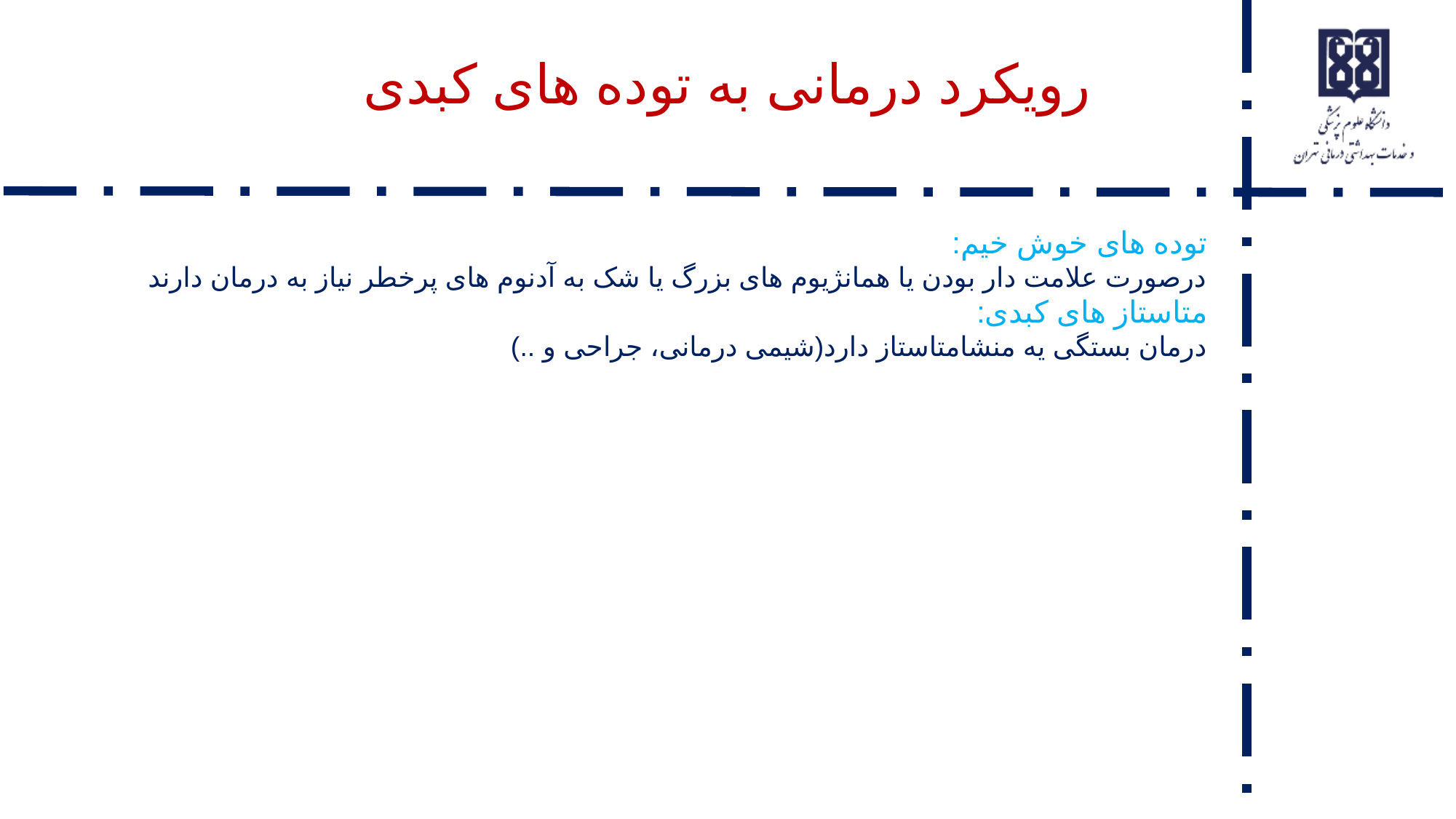

# رویکرد درمانی به توده های کبدی
توده های خوش خیم:
درصورت علامت دار بودن یا همانژیوم های بزرگ یا شک به آدنوم های پرخطر نیاز به درمان دارند
متاستاز های کبدی:
درمان بستگی یه منشامتاستاز دارد(شیمی درمانی، جراحی و ..)